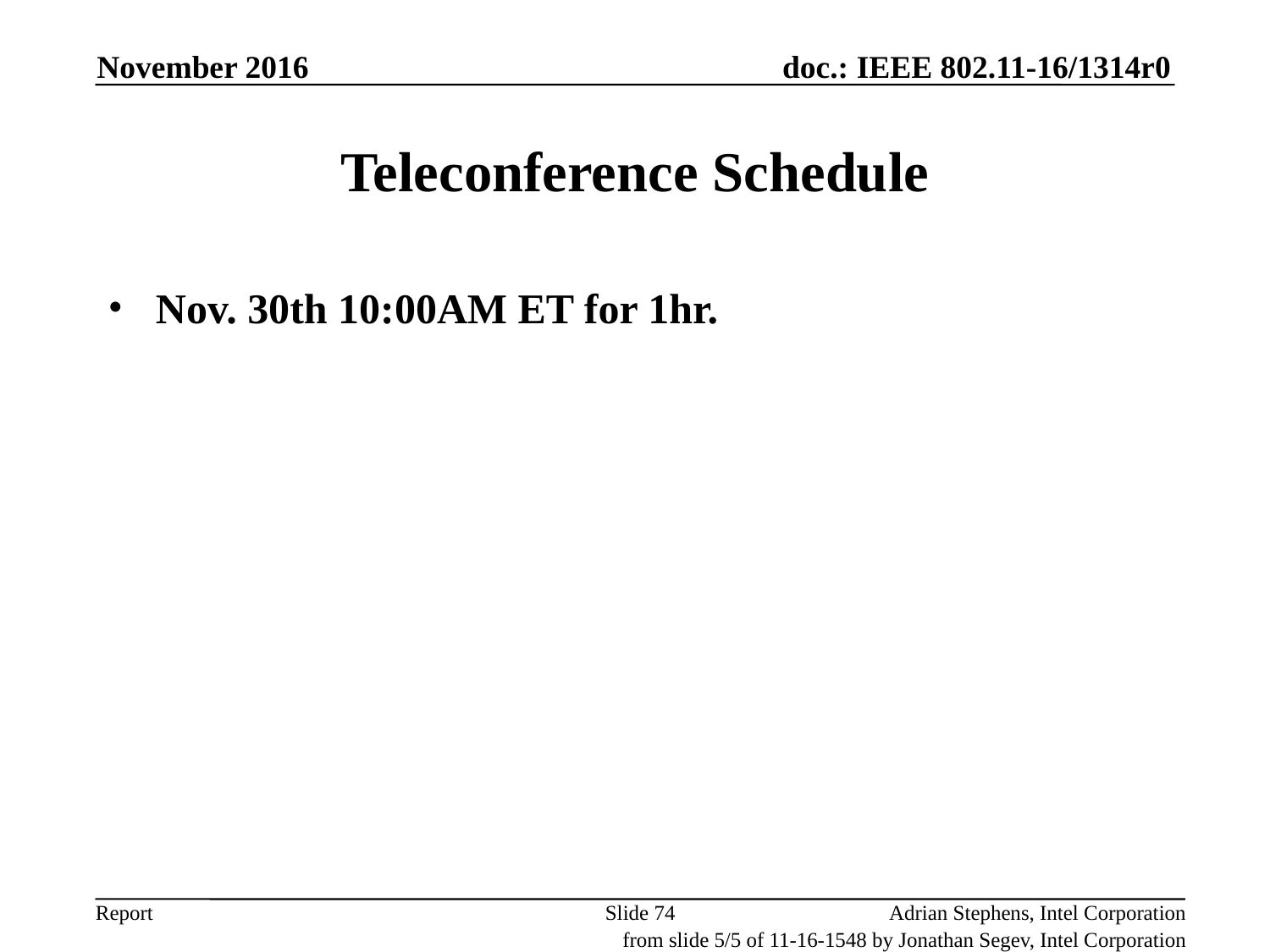

November 2016
# Teleconference Schedule
Nov. 30th 10:00AM ET for 1hr.

Slide 74
Adrian Stephens, Intel Corporation
from slide 5/5 of 11-16-1548 by Jonathan Segev, Intel Corporation